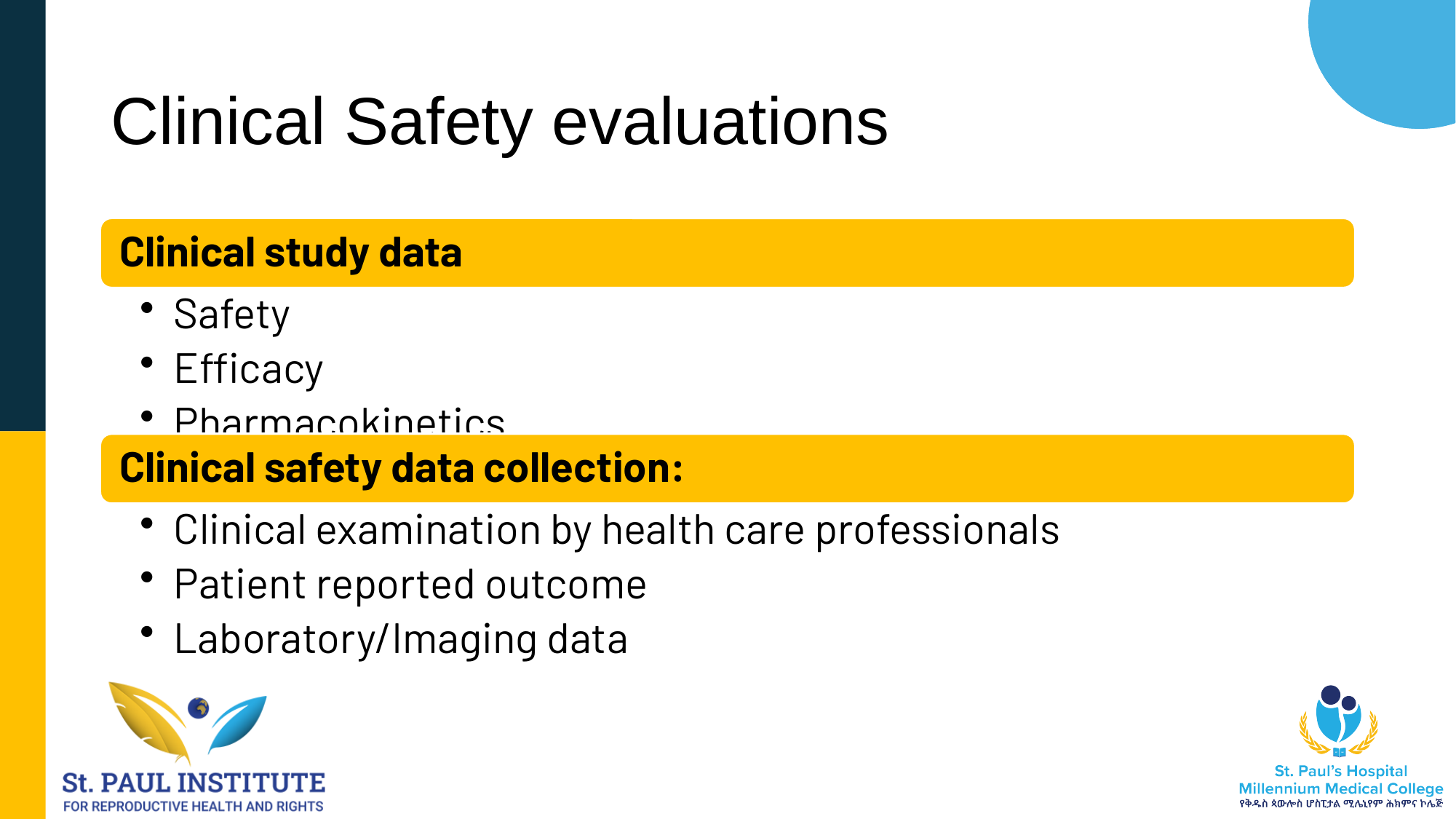

# Clinical Safety evaluations
Clinical study data
Safety
Efficacy
Pharmacokinetics
Clinical safety data collection:
Clinical examination by health care professionals
Patient reported outcome
Laboratory/Imaging data